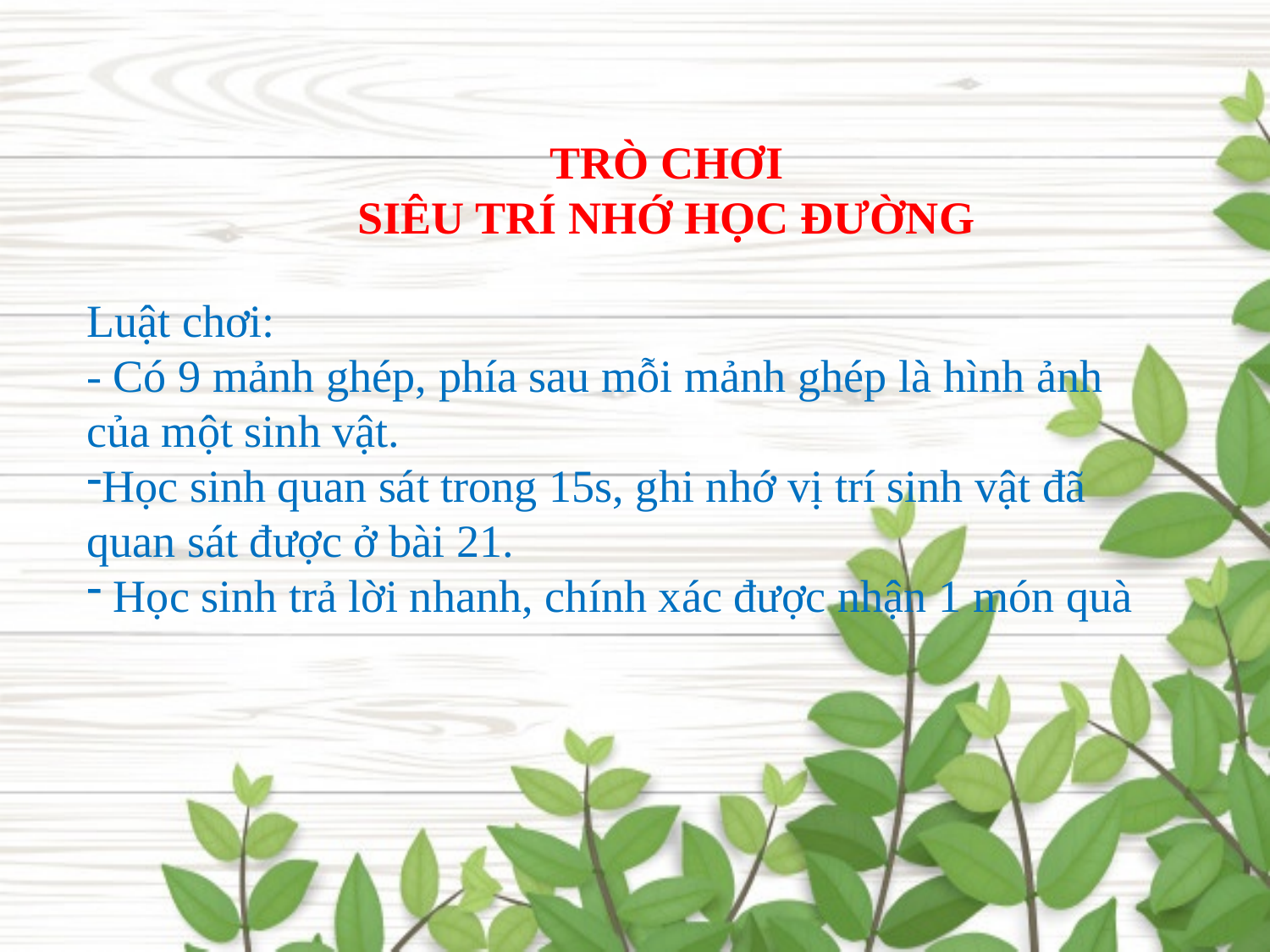

TRÒ CHƠI
SIÊU TRÍ NHỚ HỌC ĐƯỜNG
Luật chơi:
- Có 9 mảnh ghép, phía sau mỗi mảnh ghép là hình ảnh của một sinh vật.
Học sinh quan sát trong 15s, ghi nhớ vị trí sinh vật đã quan sát được ở bài 21.
 Học sinh trả lời nhanh, chính xác được nhận 1 món quà